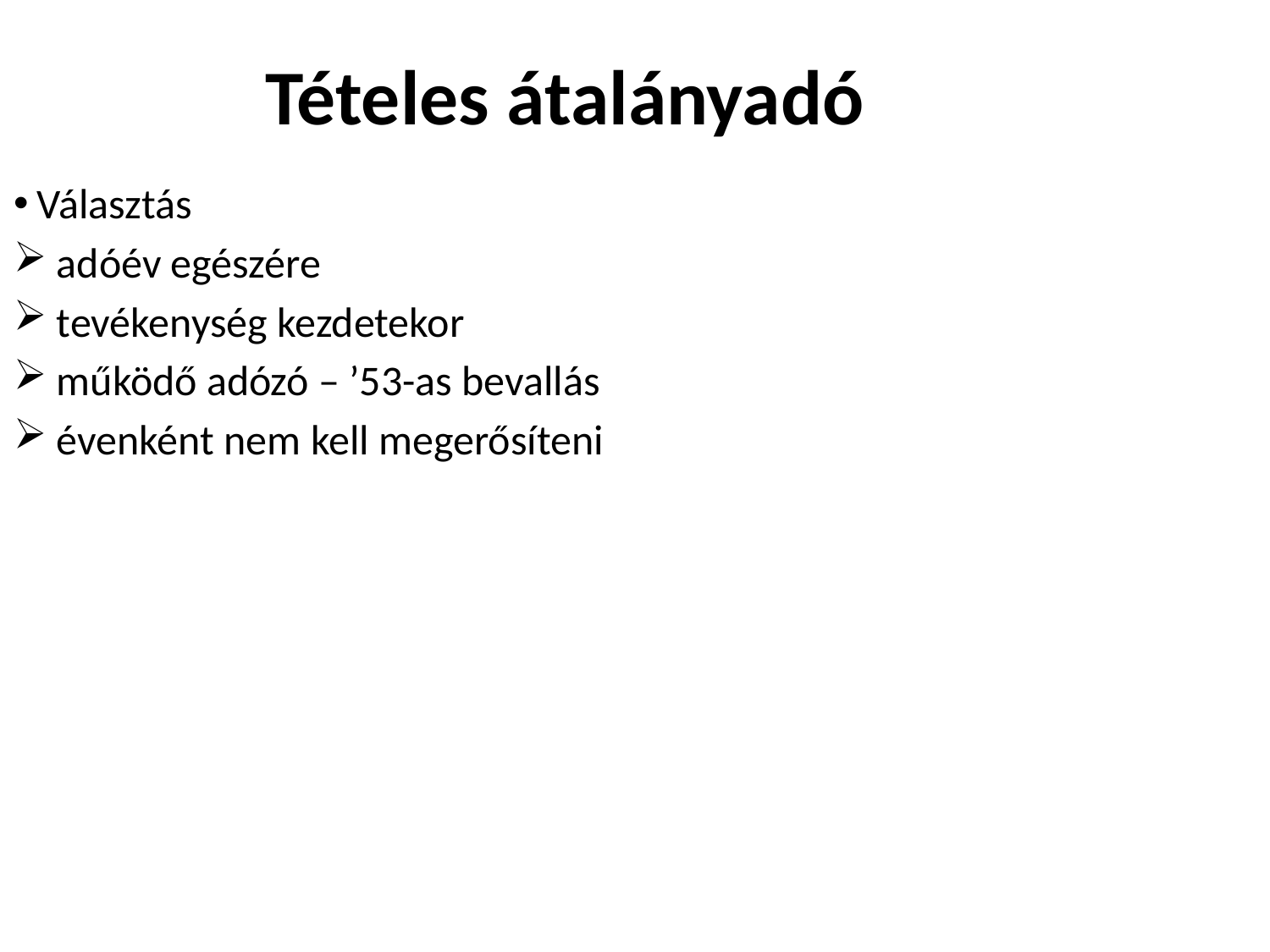

# Tételes átalányadó
Választás
 adóév egészére
 tevékenység kezdetekor
 működő adózó – ’53-as bevallás
 évenként nem kell megerősíteni